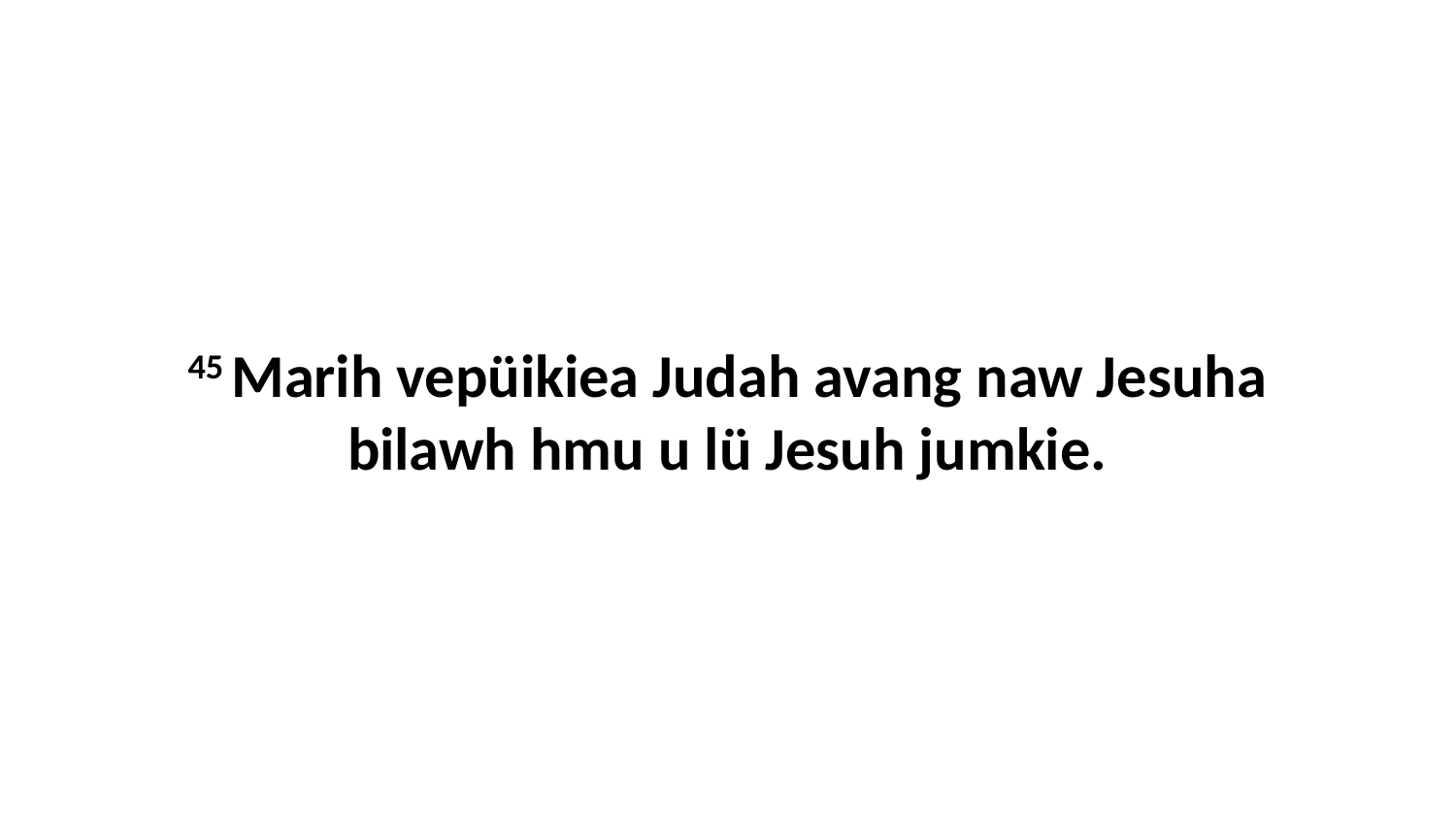

45 Marih vepüikiea Judah avang naw Jesuha bilawh hmu u lü Jesuh jumkie.